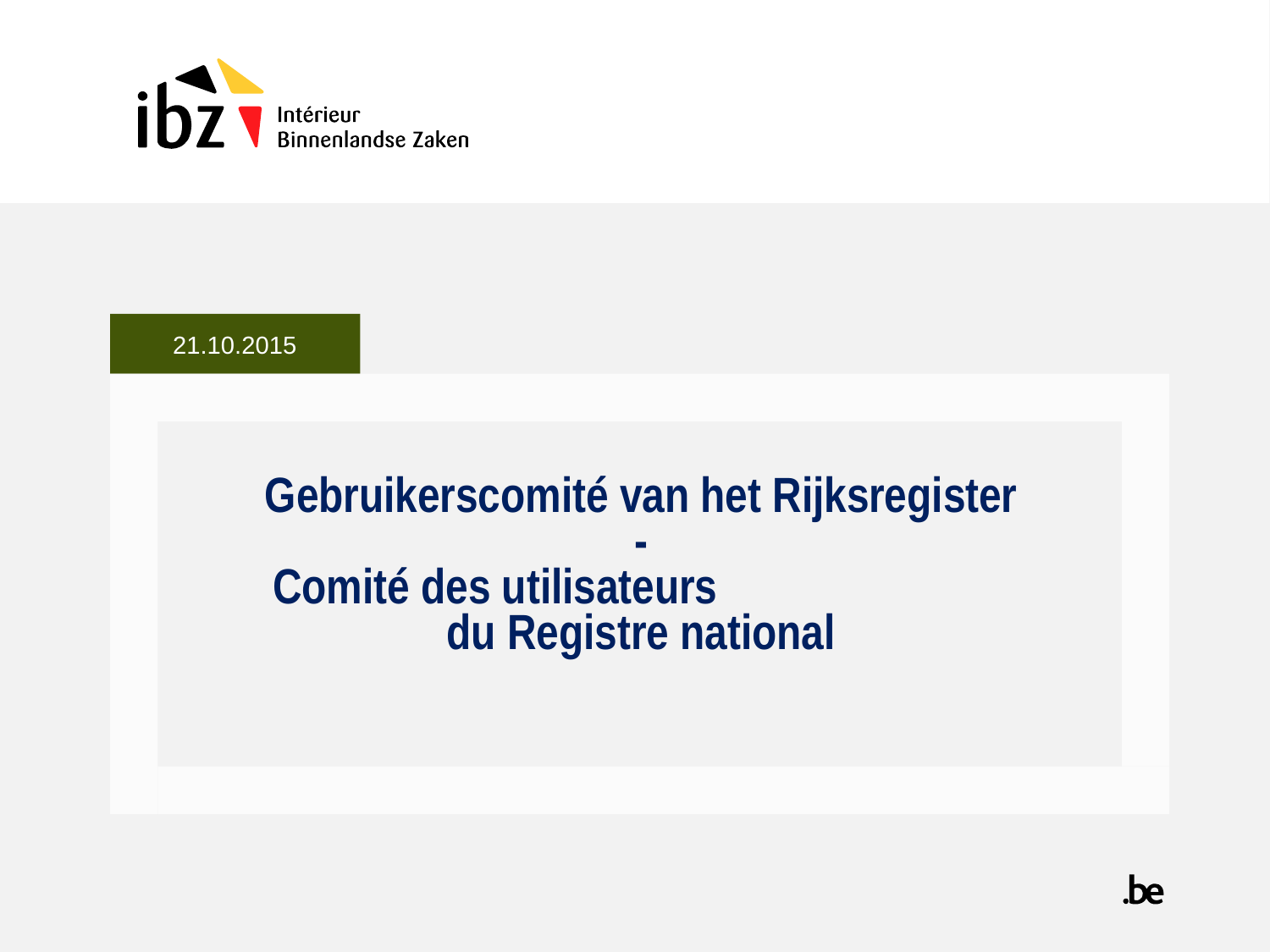

21.10.2015
Gebruikerscomité van het Rijksregister
-
Comité des utilisateurs                           du Registre national
#